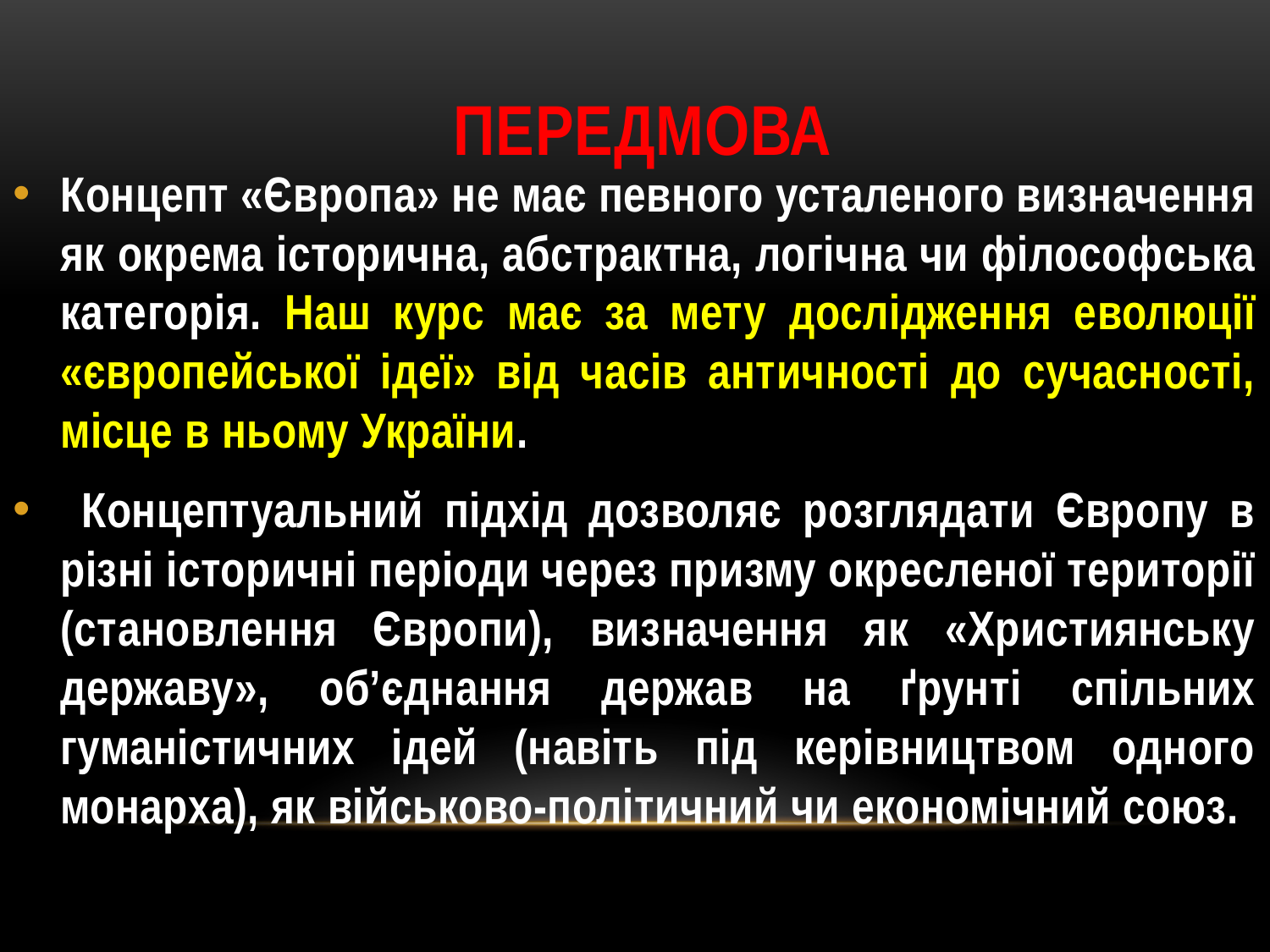

# Передмова
Концепт «Європа» не має певного усталеного визначення як окрема історична, абстрактна, логічна чи філософська категорія. Наш курс має за мету дослідження еволюції «європейської ідеї» від часів античності до сучасності, місце в ньому України.
 Концептуальний підхід дозволяє розглядати Європу в різні історичні періоди через призму окресленої території (становлення Європи), визначення як «Християнську державу», об’єднання держав на ґрунті спільних гуманістичних ідей (навіть під керівництвом одного монарха), як військово-політичний чи економічний союз.